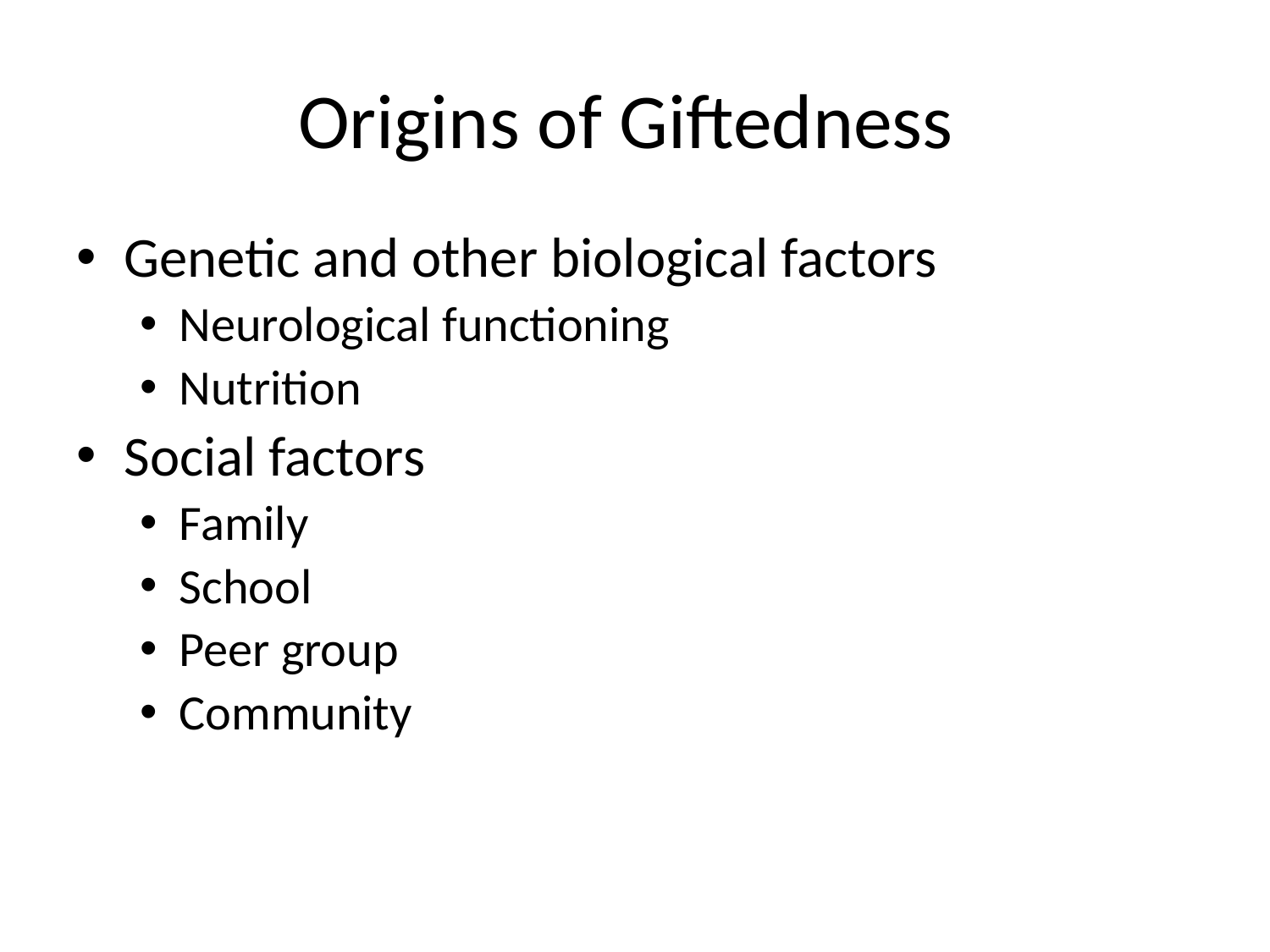

# Origins of Giftedness
Genetic and other biological factors
Neurological functioning
Nutrition
Social factors
Family
School
Peer group
Community